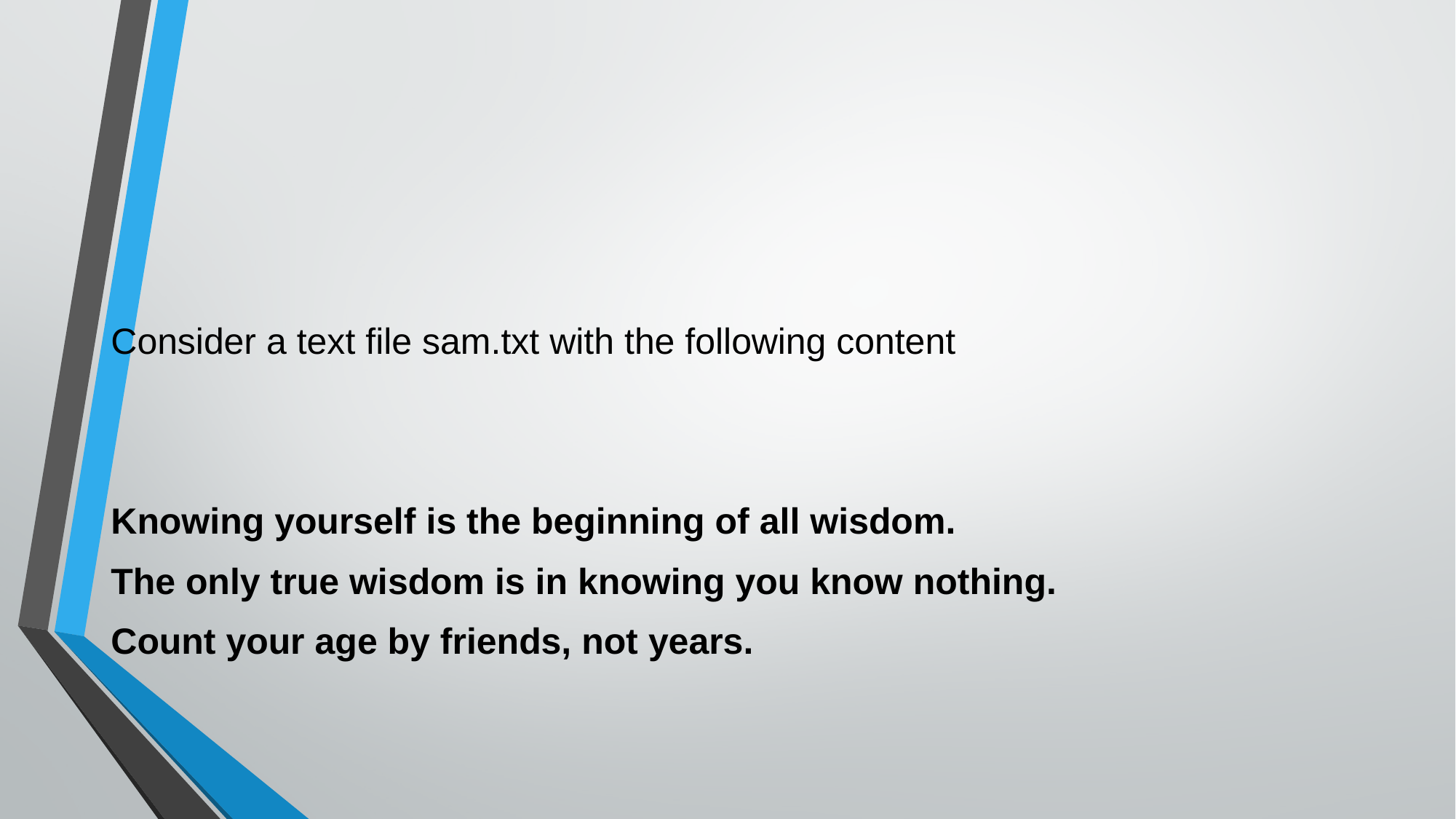

#
Consider a text file sam.txt with the following content

Knowing yourself is the beginning of all wisdom.
The only true wisdom is in knowing you know nothing.
Count your age by friends, not years.